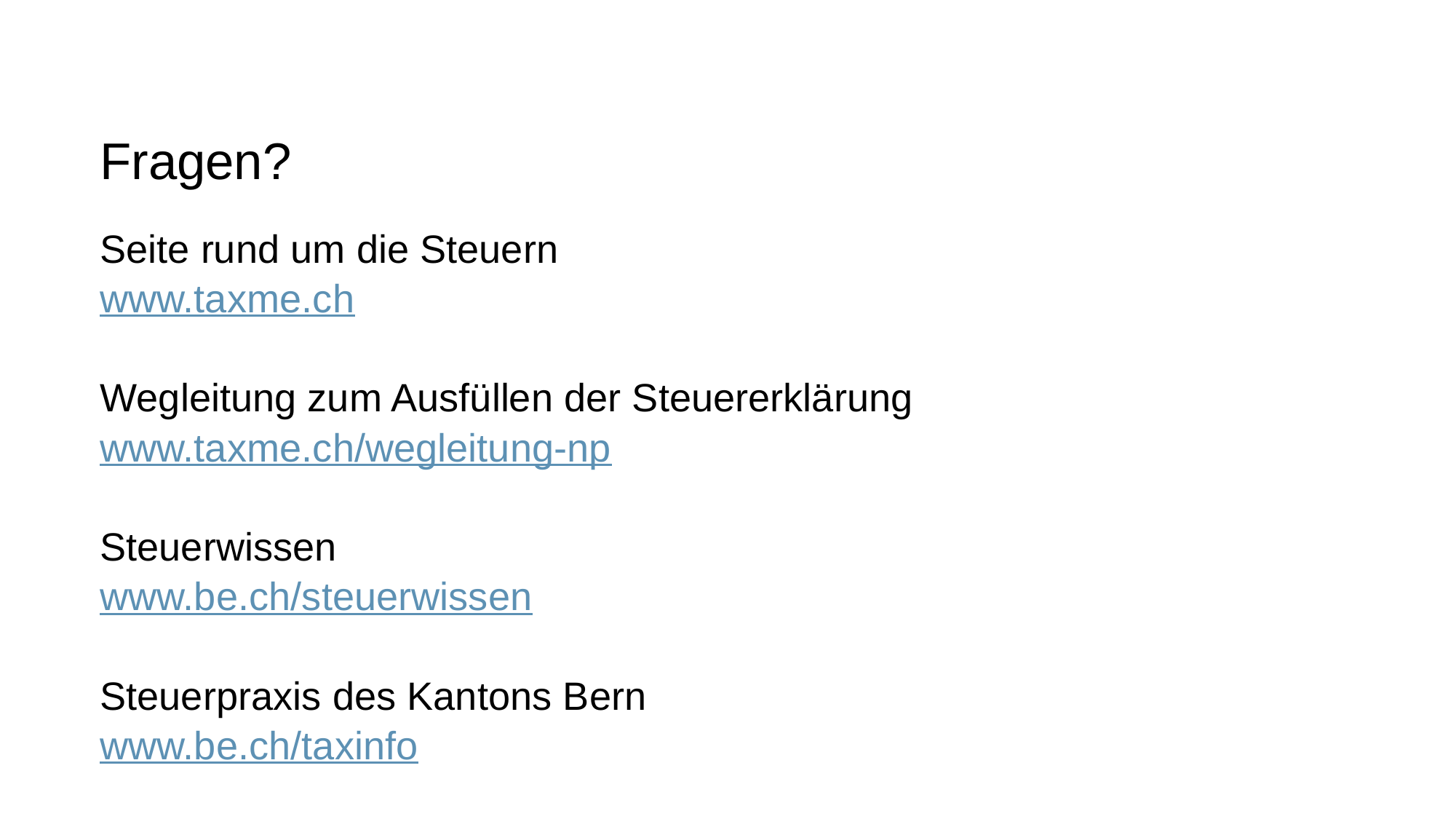

# Fragen?
Seite rund um die Steuern
www.taxme.ch

Wegleitung zum Ausfüllen der Steuererklärung
www.taxme.ch/wegleitung-np

Steuerwissen
www.be.ch/steuerwissen

Steuerpraxis des Kantons Bern
www.be.ch/taxinfo